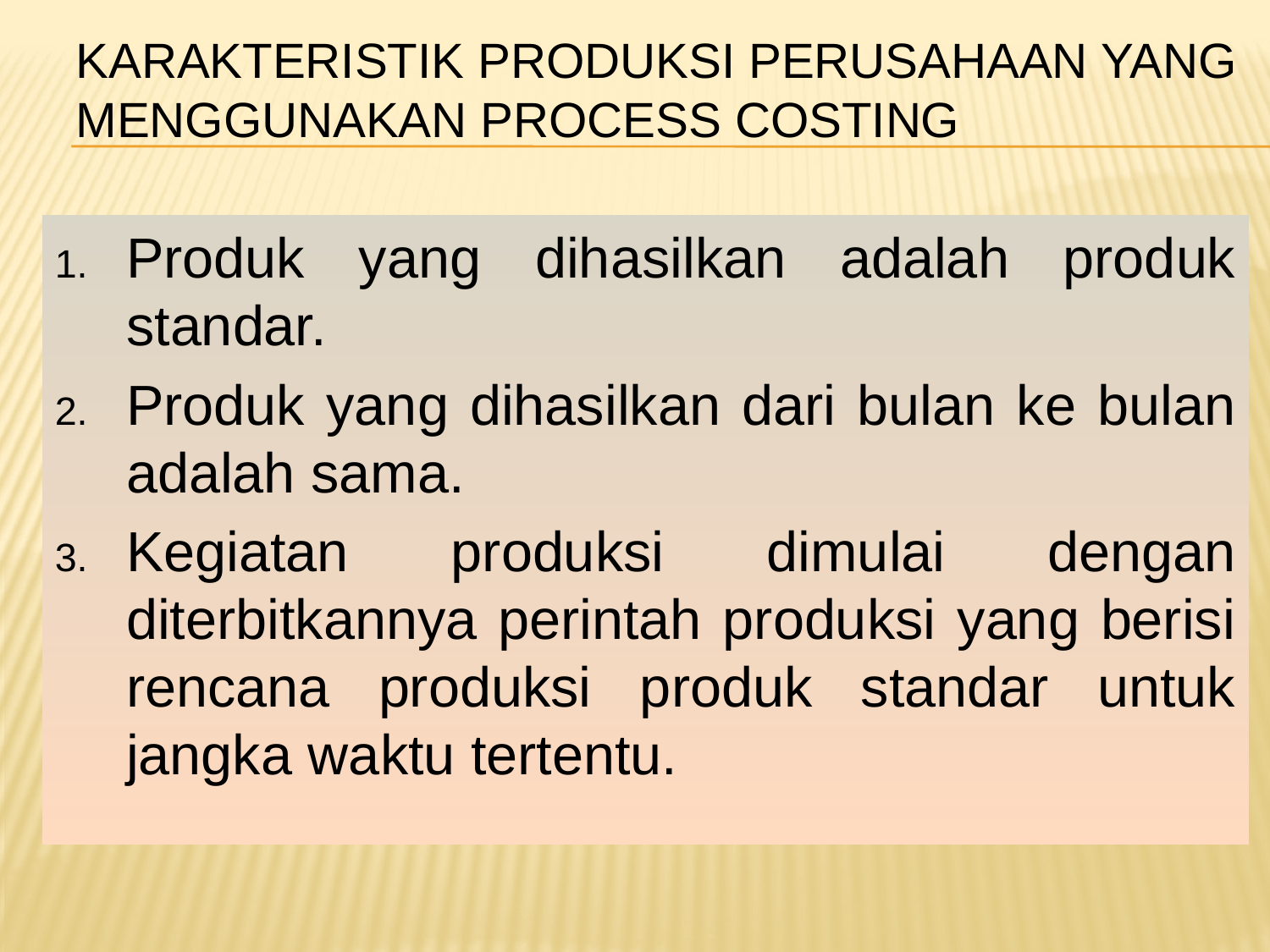

# KARAKTERISTIK PRODUKSI PERUSAHAAN YANG MENGGUNAKAN PROCESS COSTING
Produk yang dihasilkan adalah produk standar.
Produk yang dihasilkan dari bulan ke bulan adalah sama.
Kegiatan produksi dimulai dengan diterbitkannya perintah produksi yang berisi rencana produksi produk standar untuk jangka waktu tertentu.